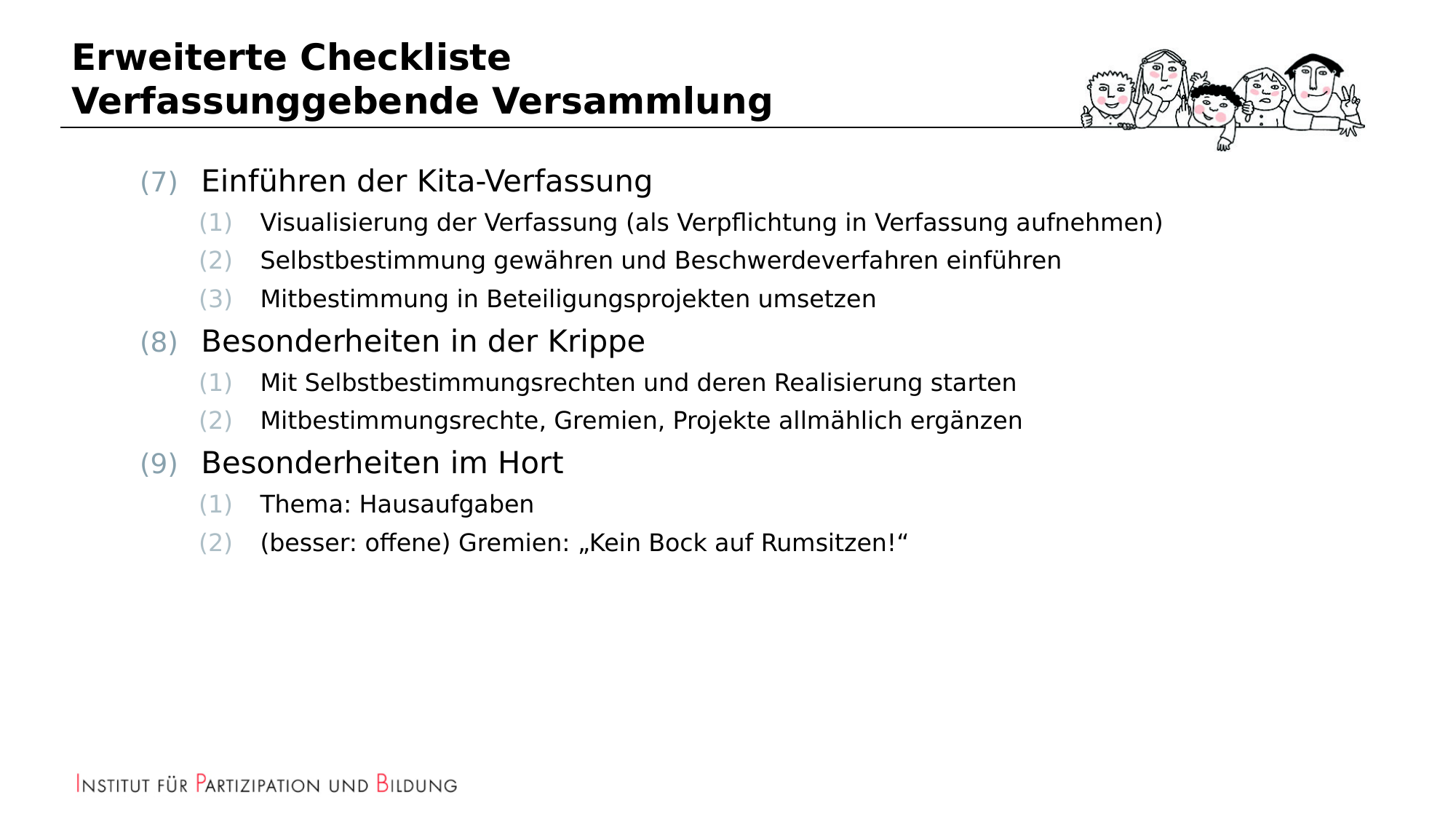

# Erweiterte Checkliste Verfassunggebende Versammlung
Einführen der Kita-Verfassung
Visualisierung der Verfassung (als Verpflichtung in Verfassung aufnehmen)
Selbstbestimmung gewähren und Beschwerdeverfahren einführen
Mitbestimmung in Beteiligungsprojekten umsetzen
Besonderheiten in der Krippe
Mit Selbstbestimmungsrechten und deren Realisierung starten
Mitbestimmungsrechte, Gremien, Projekte allmählich ergänzen
Besonderheiten im Hort
Thema: Hausaufgaben
(besser: offene) Gremien: „Kein Bock auf Rumsitzen!“